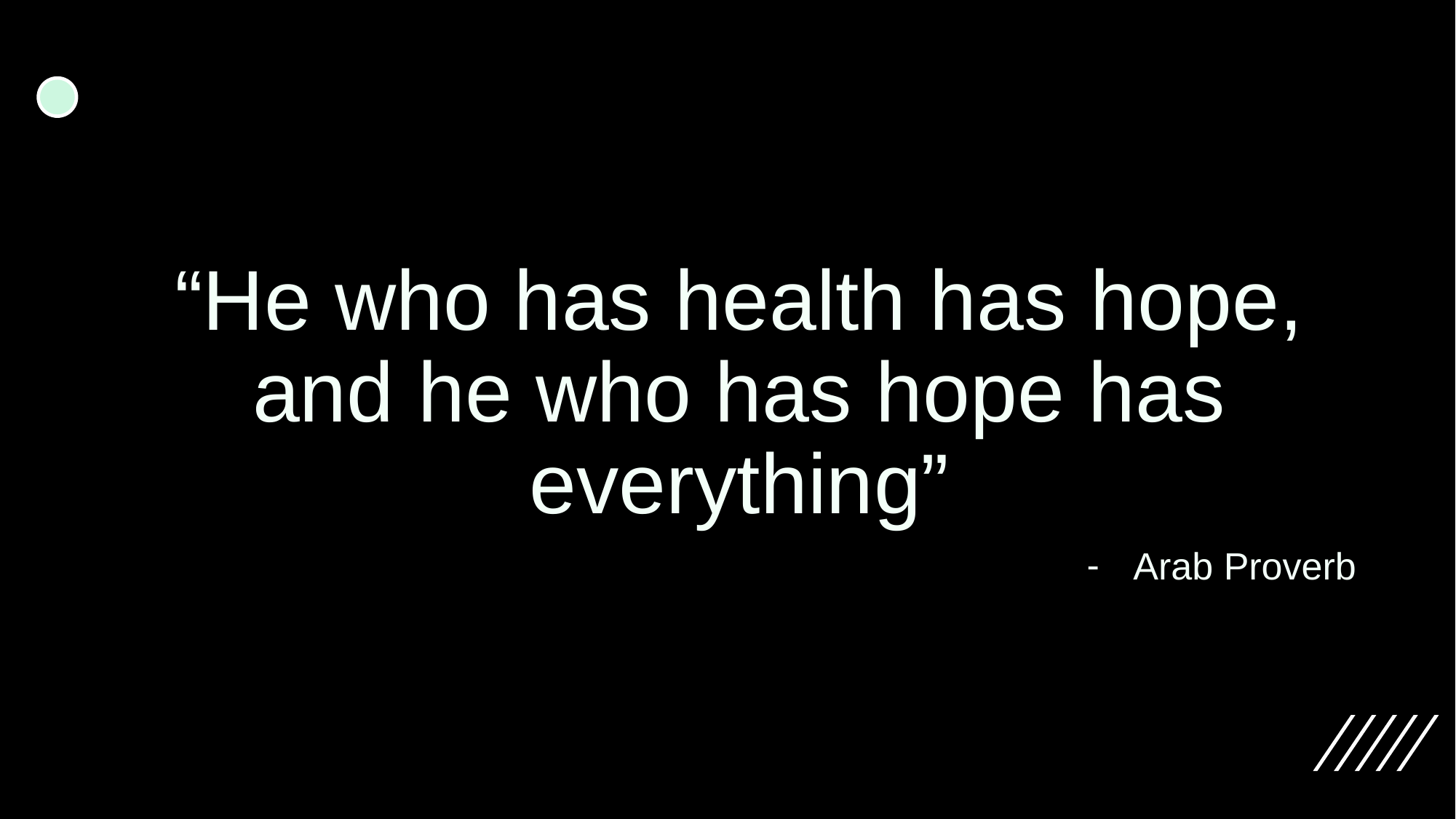

“He who has health has hope, and he who has hope has everything”
Arab Proverb